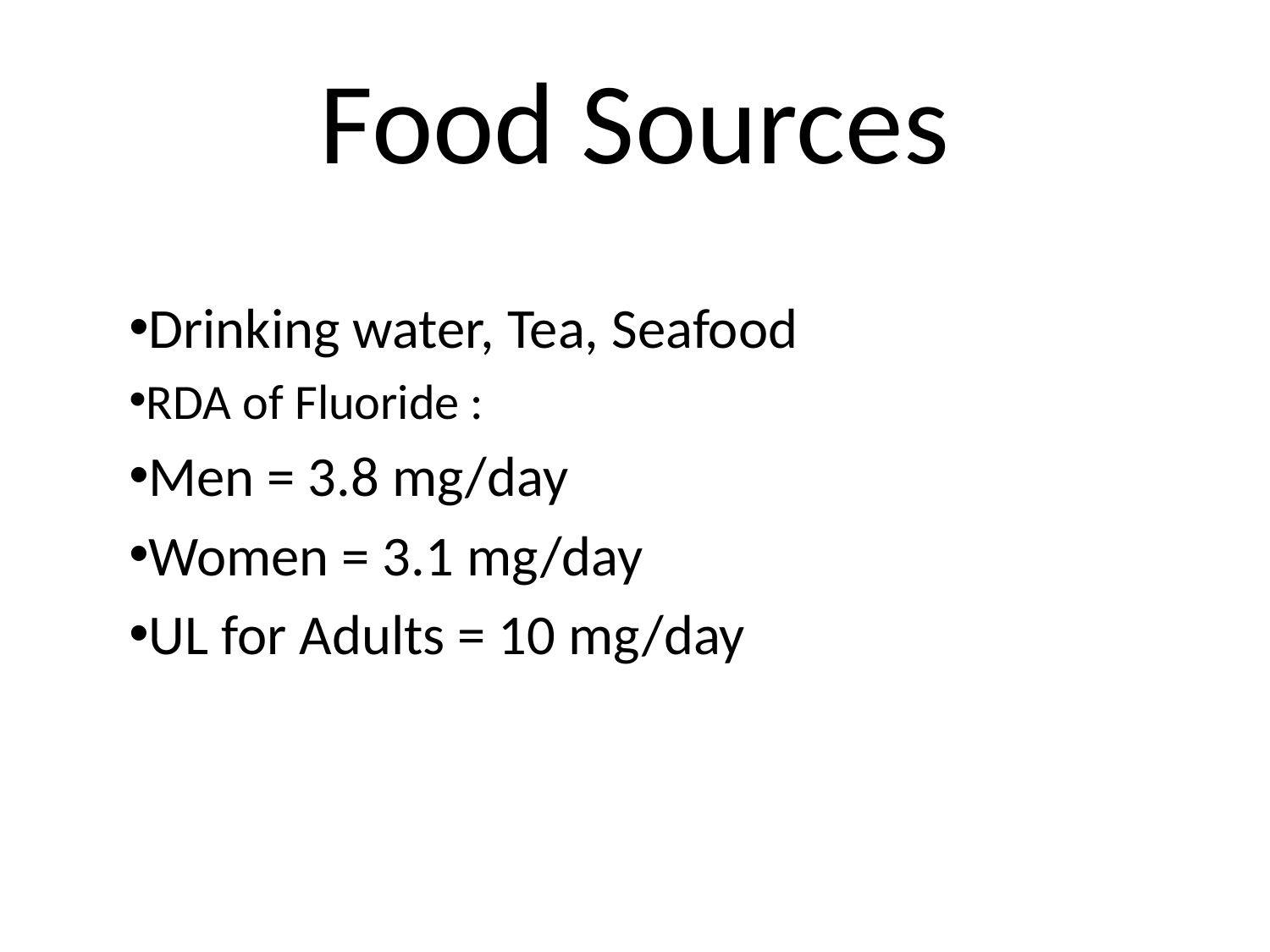

# Food Sources
Drinking water, Tea, Seafood
RDA of Fluoride :
Men = 3.8 mg/day
Women = 3.1 mg/day
UL for Adults = 10 mg/day